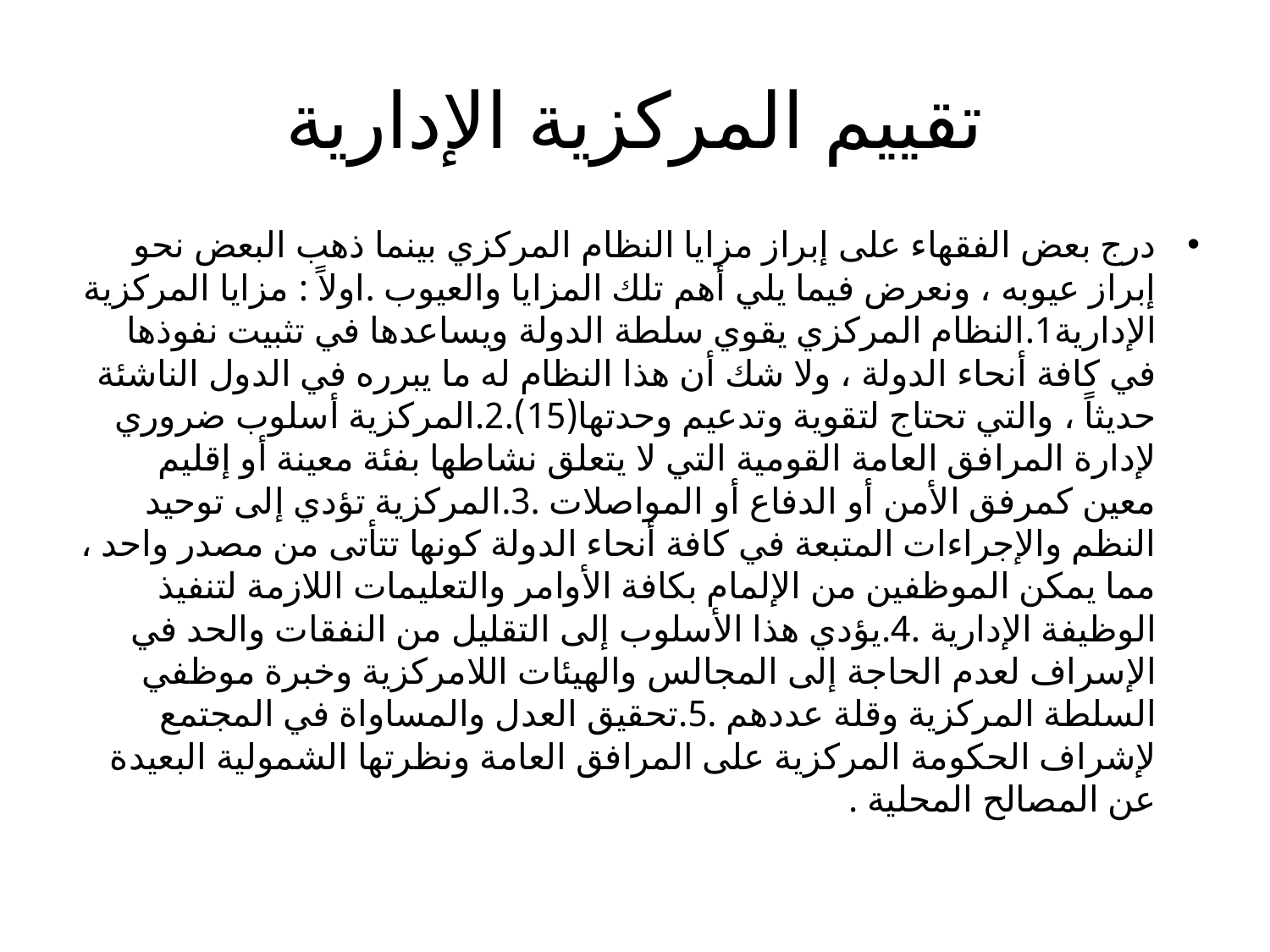

# تقييم المركزية الإدارية
درج بعض الفقهاء على إبراز مزايا النظام المركزي بينما ذهب البعض نحو إبراز عيوبه ، ونعرض فيما يلي أهم تلك المزايا والعيوب .اولاً : مزايا المركزية الإدارية1.النظام المركزي يقوي سلطة الدولة ويساعدها في تثبيت نفوذها في كافة أنحاء الدولة ، ولا شك أن هذا النظام له ما يبرره في الدول الناشئة حديثاً ، والتي تحتاج لتقوية وتدعيم وحدتها(15).2.المركزية أسلوب ضروري لإدارة المرافق العامة القومية التي لا يتعلق نشاطها بفئة معينة أو إقليم معين كمرفق الأمن أو الدفاع أو المواصلات .3.المركزية تؤدي إلى توحيد النظم والإجراءات المتبعة في كافة أنحاء الدولة كونها تتأتى من مصدر واحد ، مما يمكن الموظفين من الإلمام بكافة الأوامر والتعليمات اللازمة لتنفيذ الوظيفة الإدارية .4.يؤدي هذا الأسلوب إلى التقليل من النفقات والحد في الإسراف لعدم الحاجة إلى المجالس والهيئات اللامركزية وخبرة موظفي السلطة المركزية وقلة عددهم .5.تحقيق العدل والمساواة في المجتمع لإشراف الحكومة المركزية على المرافق العامة ونظرتها الشمولية البعيدة عن المصالح المحلية .